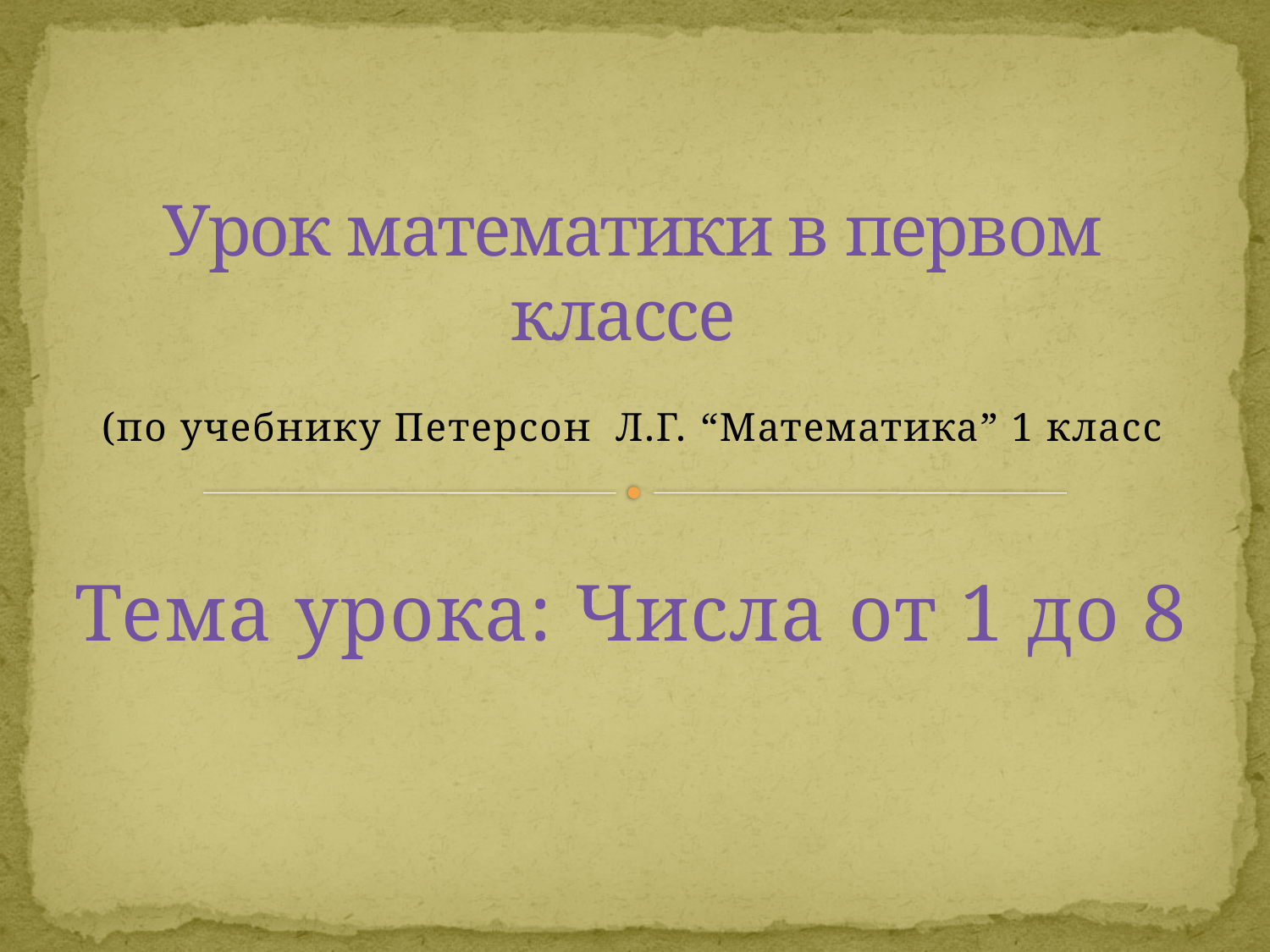

# Урок математики в первом классе
(по учебнику Петерсон  Л.Г. “Математика” 1 класс

Тема урока: Числа от 1 до 8